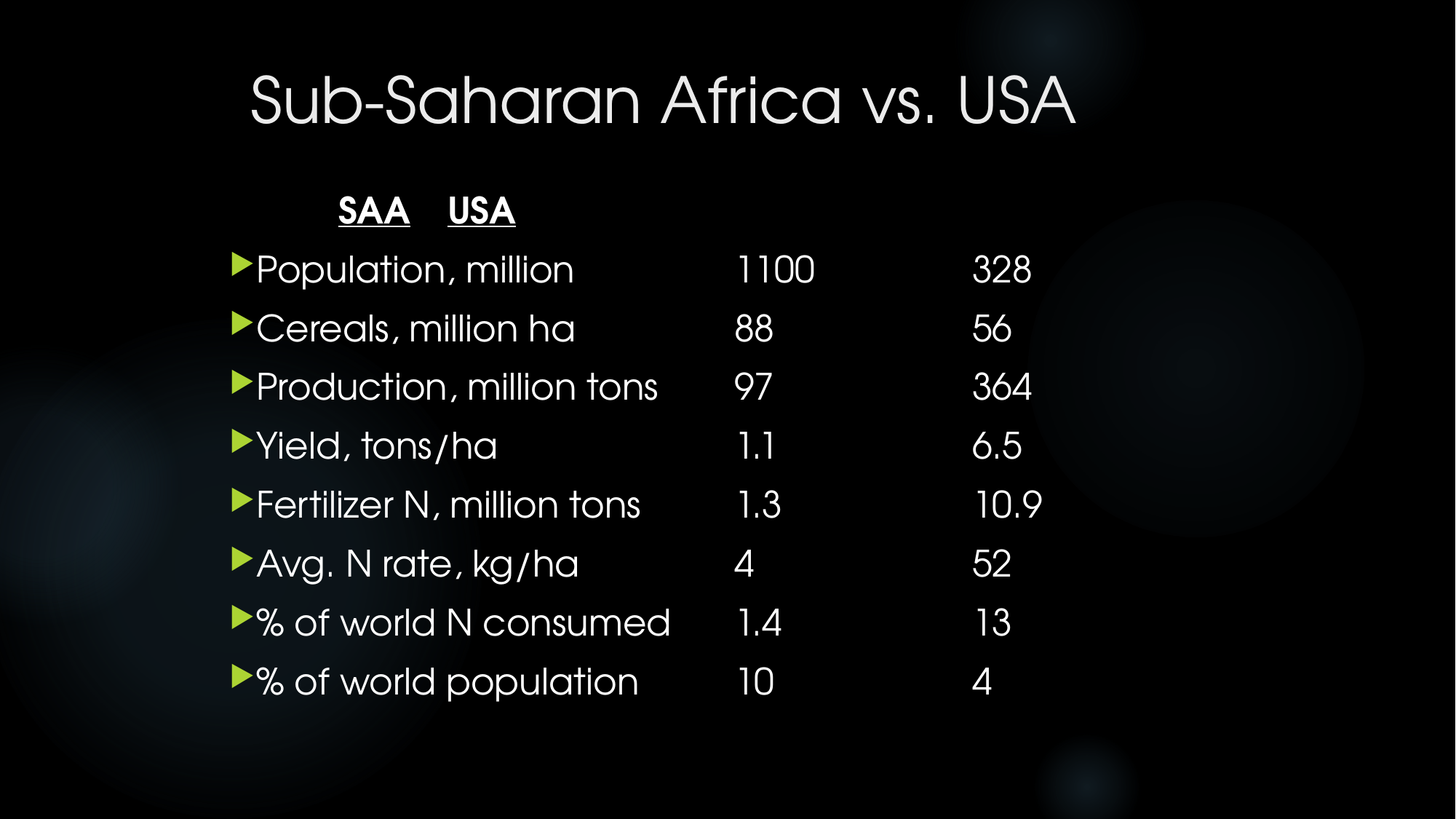

# Sub-Saharan Africa vs. USA
	SAA	USA
Population, million	1100	328
Cereals, million ha  	88	56
Production, million tons	97	364
Yield, tons/ha	1.1	6.5
Fertilizer N, million tons	1.3	10.9
Avg. N rate, kg/ha	4	52
% of world N consumed	1.4	13
% of world population	10	4